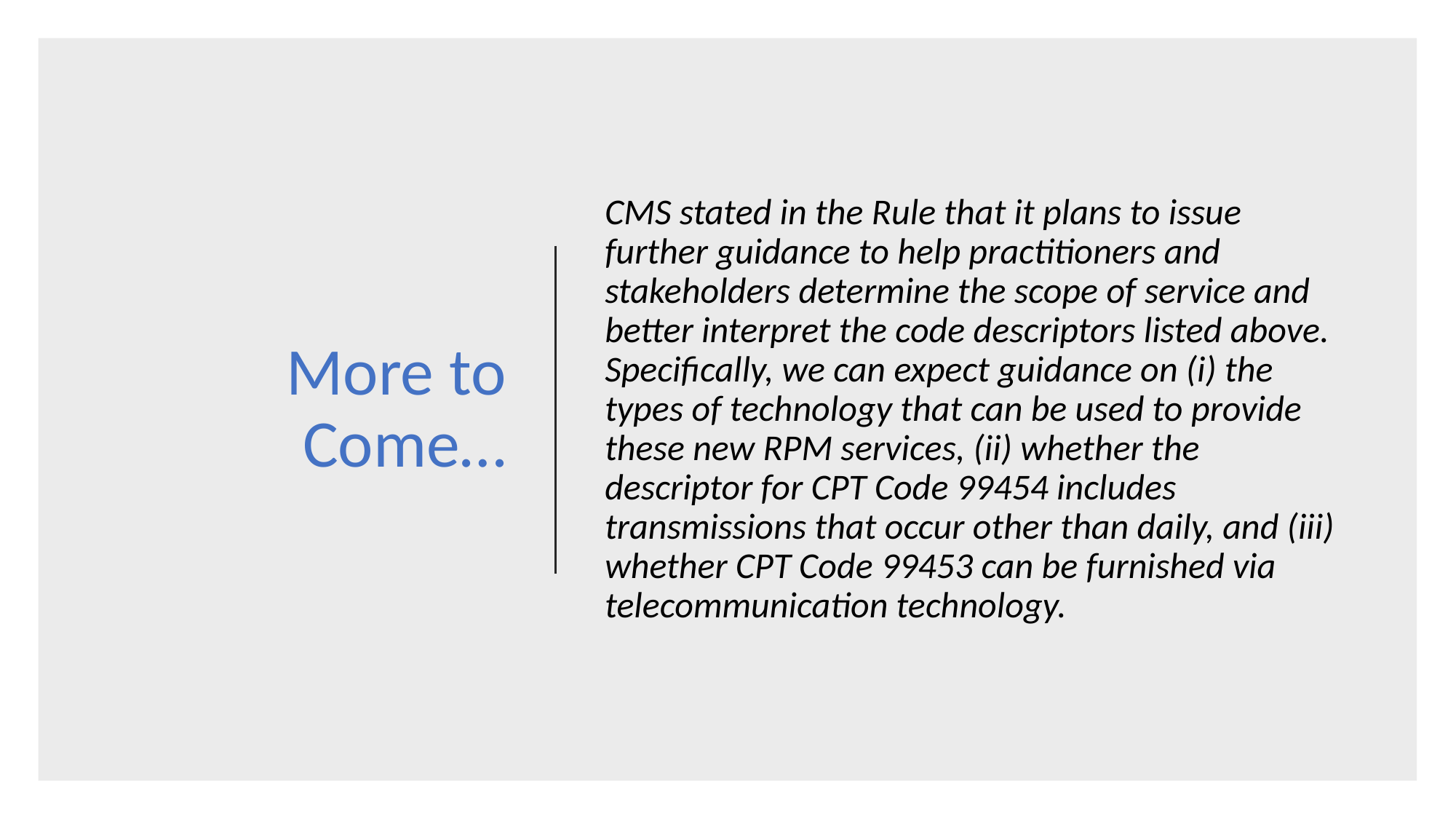

# More to Come…
CMS stated in the Rule that it plans to issue further guidance to help practitioners and stakeholders determine the scope of service and better interpret the code descriptors listed above. Specifically, we can expect guidance on (i) the types of technology that can be used to provide these new RPM services, (ii) whether the descriptor for CPT Code 99454 includes transmissions that occur other than daily, and (iii) whether CPT Code 99453 can be furnished via telecommunication technology.